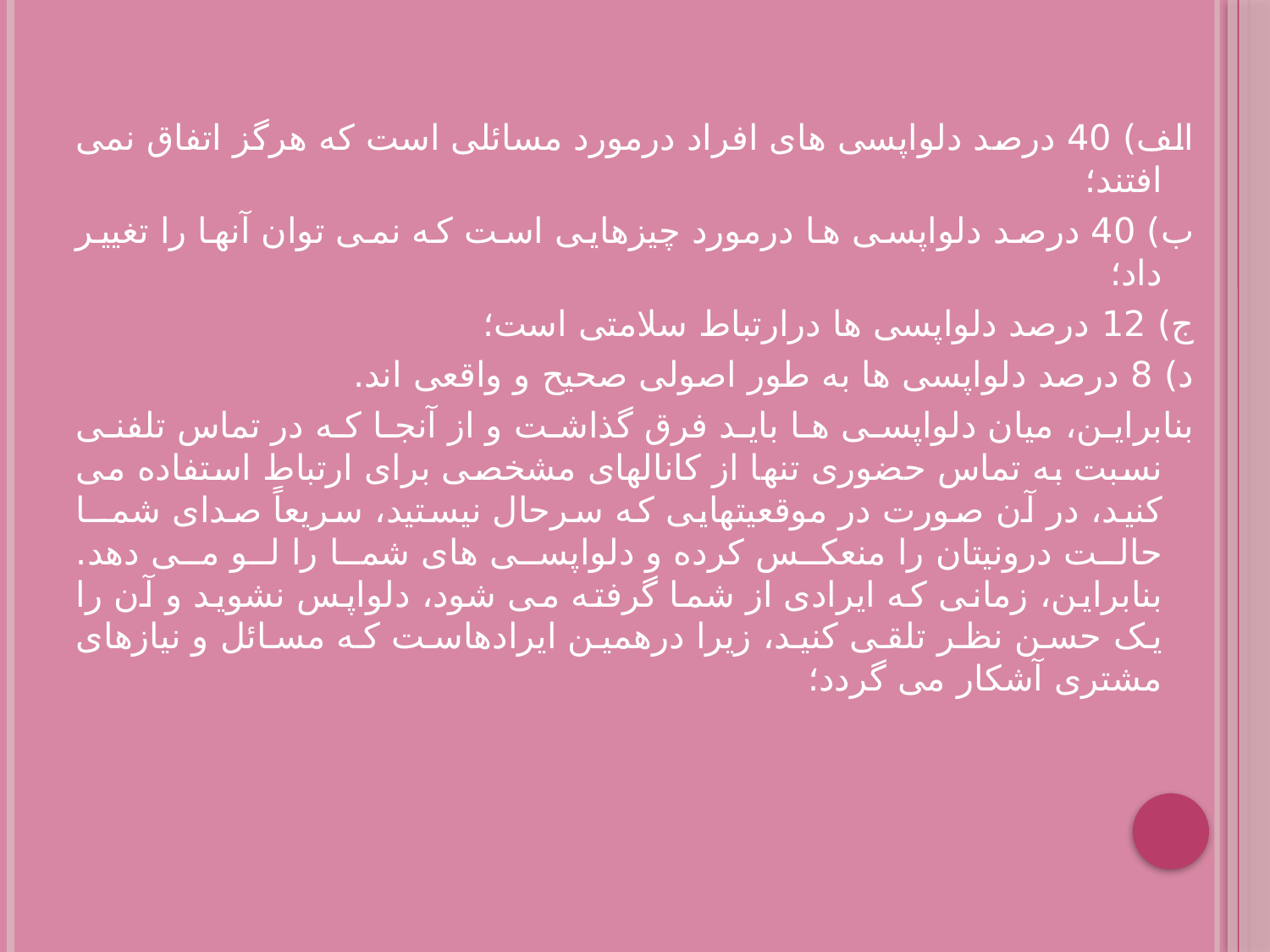

الف) 40 درصد دلواپسی های افراد درمورد مسائلی است که هرگز اتفاق نمی افتند؛
ب) 40 درصد دلواپسی ها درمورد چیزهایی است که نمی توان آنها را تغییر داد؛
ج) 12 درصد دلواپسی ها درارتباط سلامتی است؛
د) 8 درصد دلواپسی ها به طور اصولی صحیح و واقعی اند.
بنابراین، میان دلواپسی ها باید فرق گذاشت و از آنجا که در تماس تلفنی نسبت به تماس حضوری تنها از کانالهای مشخصی برای ارتباط استفاده می کنید، در آن صورت در موقعیتهایی که سرحال نیستید، سریعاً صدای شمــا حالت درونیتان را منعکس کرده و دلواپسی های شما را لو می دهد. بنابراین، زمانی که ایرادی از شما گرفته می شود، دلواپس نشوید و آن را یک حسن نظر تلقی کنید، زیرا درهمین ایرادهاست که مسائل و نیازهای مشتری آشکار می گردد؛